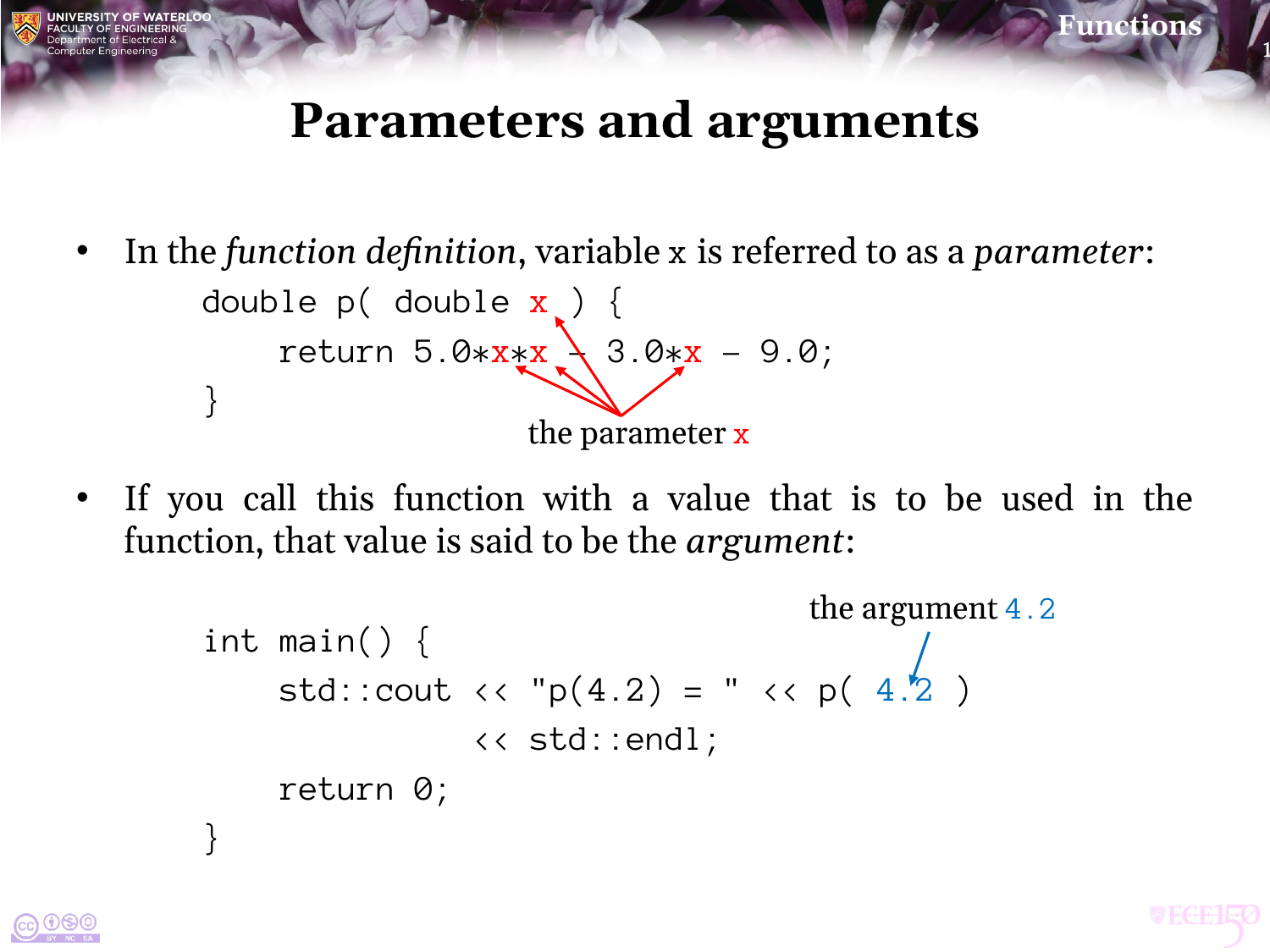

# Parameters and arguments
In the function definition, variable x is referred to as a parameter:
	double p( double x ) {
	    return 5.0*x*x – 3.0*x – 9.0;
	}

If you call this function with a value that is to be used in the function, that value is said to be the argument:

	int main() {
	    std::cout << "p(4.2) = " << p( 4.2 )
	              << std::endl;
	    return 0;
	}
the parameter x
the argument 4.2